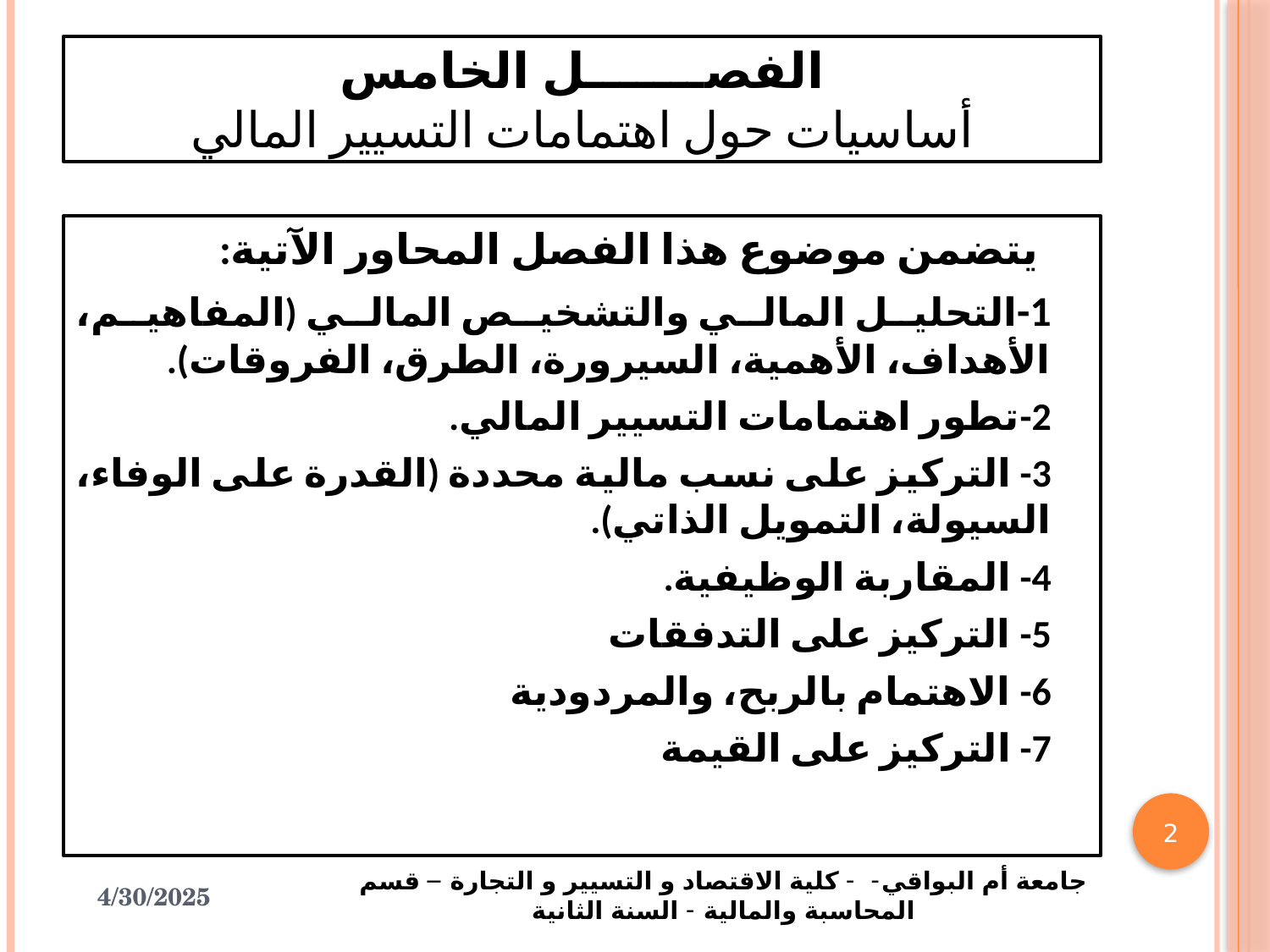

# الفصـــــــل الخامس أساسيات حول اهتمامات التسيير المالي
يتضمن موضوع هذا الفصل المحاور الآتية:
1-	التحليل المالي والتشخيص المالي (المفاهيم، الأهداف، الأهمية، السيرورة، الطرق، الفروقات).
2-	تطور اهتمامات التسيير المالي.
3-	 التركيز على نسب مالية محددة (القدرة على الوفاء، السيولة، التمويل الذاتي).
4-	 المقاربة الوظيفية.
5-	 التركيز على التدفقات
6-	 الاهتمام بالربح، والمردودية
7-	 التركيز على القيمة
2
جامعة أم البواقي-  - كلية الاقتصاد و التسيير و التجارة – قسم المحاسبة والمالية - السنة الثانية
4/30/2025